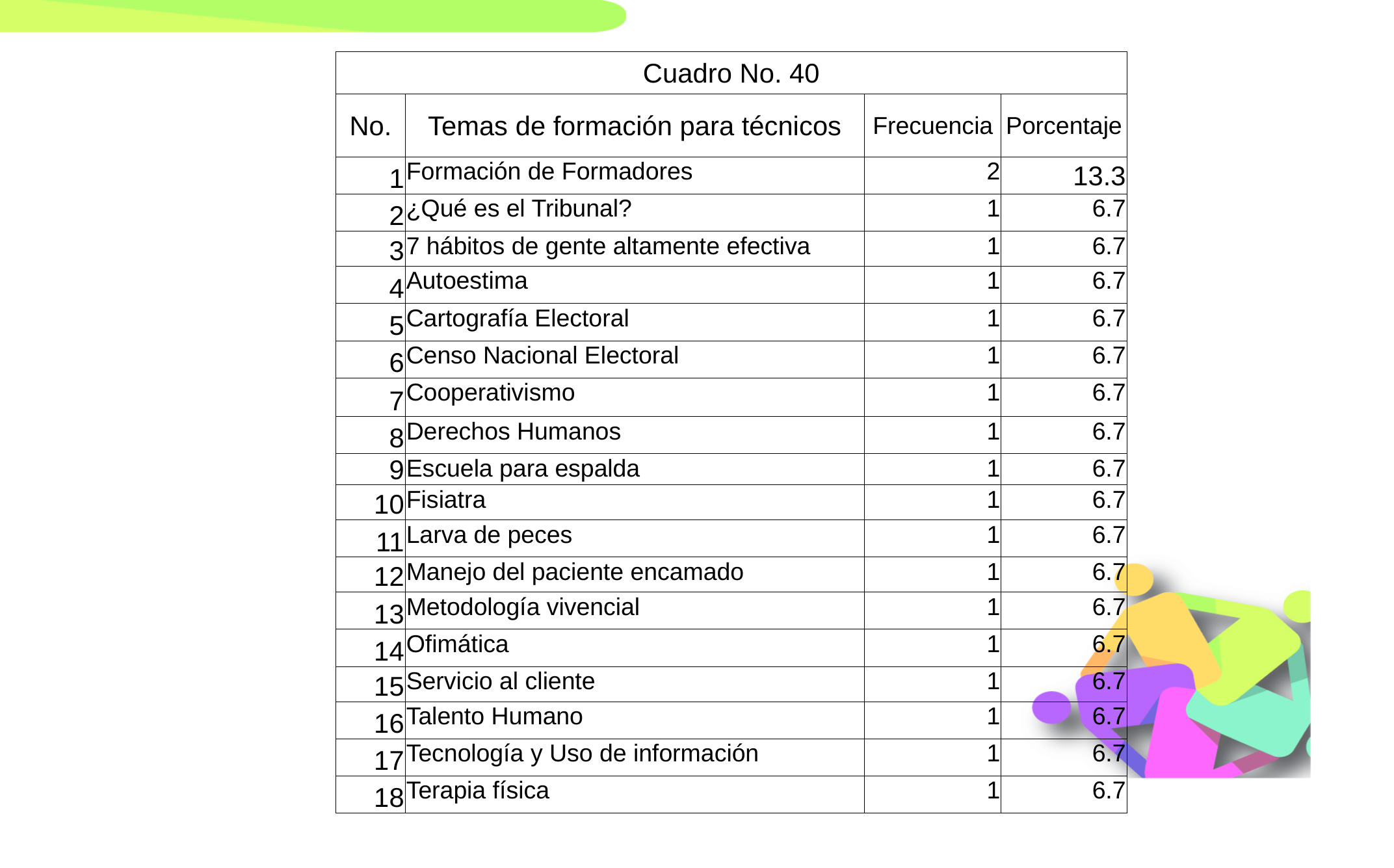

| Cuadro No. 40 |  |  |  |
| --- | --- | --- | --- |
| No. | Temas de formación para técnicos | Frecuencia | Porcentaje |
| 1 | Formación de Formadores | 2 | 13.3 |
| 2 | ¿Qué es el Tribunal? | 1 | 6.7 |
| 3 | 7 hábitos de gente altamente efectiva | 1 | 6.7 |
| 4 | Autoestima | 1 | 6.7 |
| 5 | Cartografía Electoral | 1 | 6.7 |
| 6 | Censo Nacional Electoral | 1 | 6.7 |
| 7 | Cooperativismo | 1 | 6.7 |
| 8 | Derechos Humanos | 1 | 6.7 |
| 9 | Escuela para espalda | 1 | 6.7 |
| 10 | Fisiatra | 1 | 6.7 |
| 11 | Larva de peces | 1 | 6.7 |
| 12 | Manejo del paciente encamado | 1 | 6.7 |
| 13 | Metodología vivencial | 1 | 6.7 |
| 14 | Ofimática | 1 | 6.7 |
| 15 | Servicio al cliente | 1 | 6.7 |
| 16 | Talento Humano | 1 | 6.7 |
| 17 | Tecnología y Uso de información | 1 | 6.7 |
| 18 | Terapia física | 1 | 6.7 |